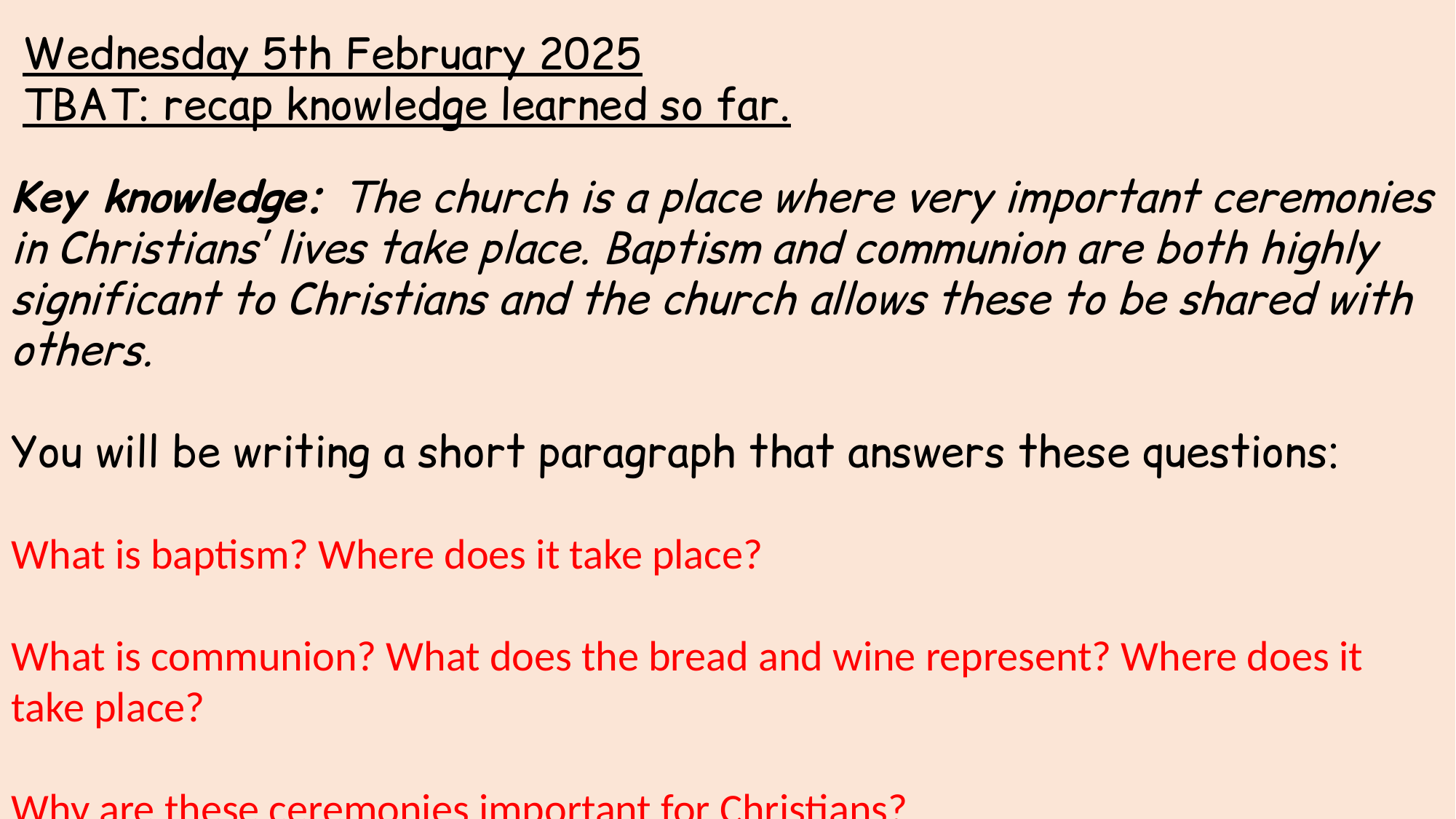

Wednesday 5th February 2025
TBAT: recap knowledge learned so far.

Key knowledge: The church is a place where very important ceremonies in Christians’ lives take place. Baptism and communion are both highly significant to Christians and the church allows these to be shared with others.

You will be writing a short paragraph that answers these questions:

What is baptism? Where does it take place?

What is communion? What does the bread and wine represent? Where does it take place?

Why are these ceremonies important for Christians?